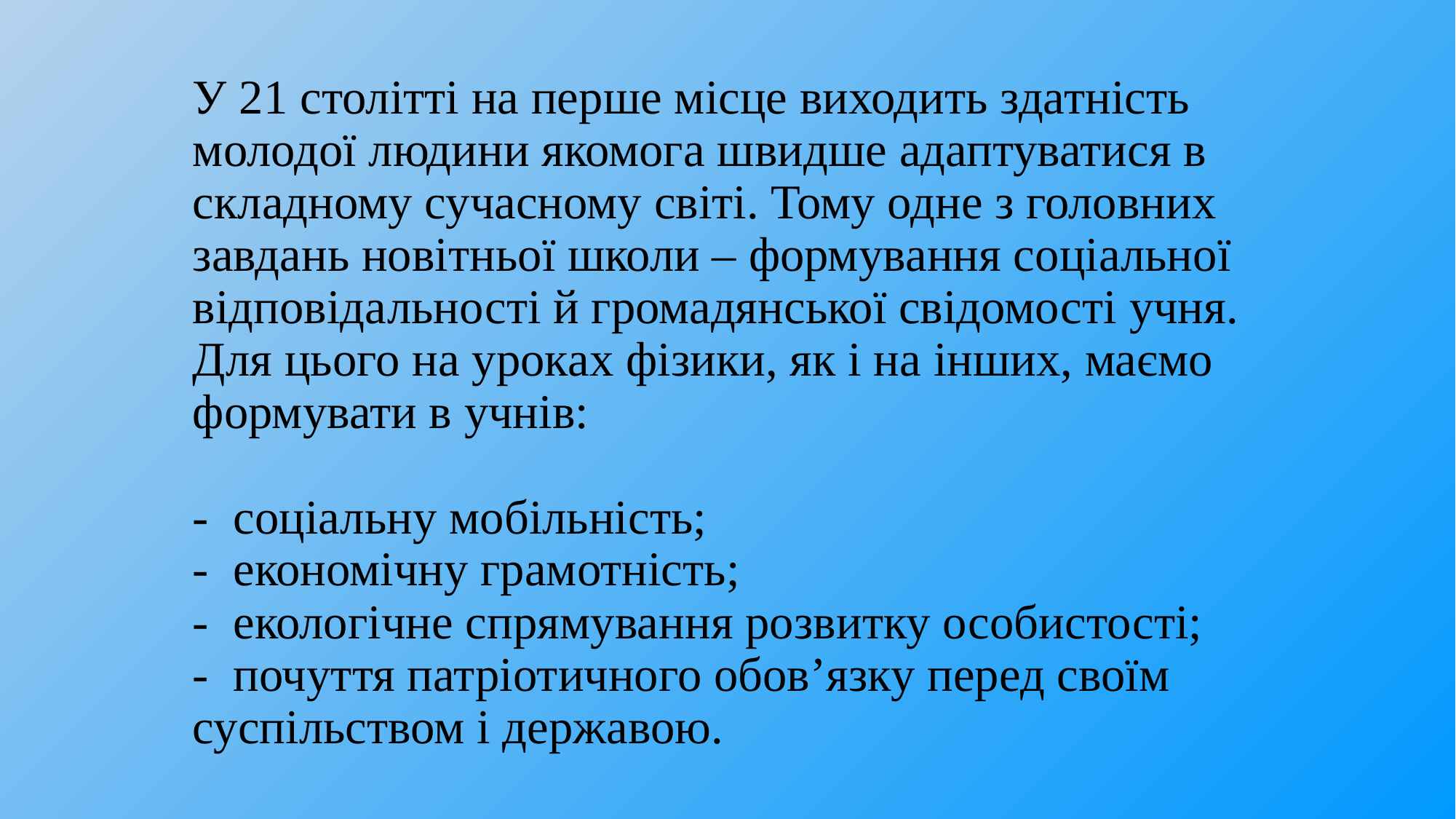

# У 21 столітті на перше місце виходить здатність молодої людини якомога швидше адаптуватися в складному сучасному світі. Тому одне з головних завдань новітньої школи – формування соціальної відповідальності й громадянської свідомості учня. Для цього на уроках фізики, як і на інших, маємо формувати в учнів: -  соціальну мобільність; -  економічну грамотність; -  екологічне спрямування розвитку особистості; -  почуття патріотичного обов’язку перед своїм суспільством і державою.